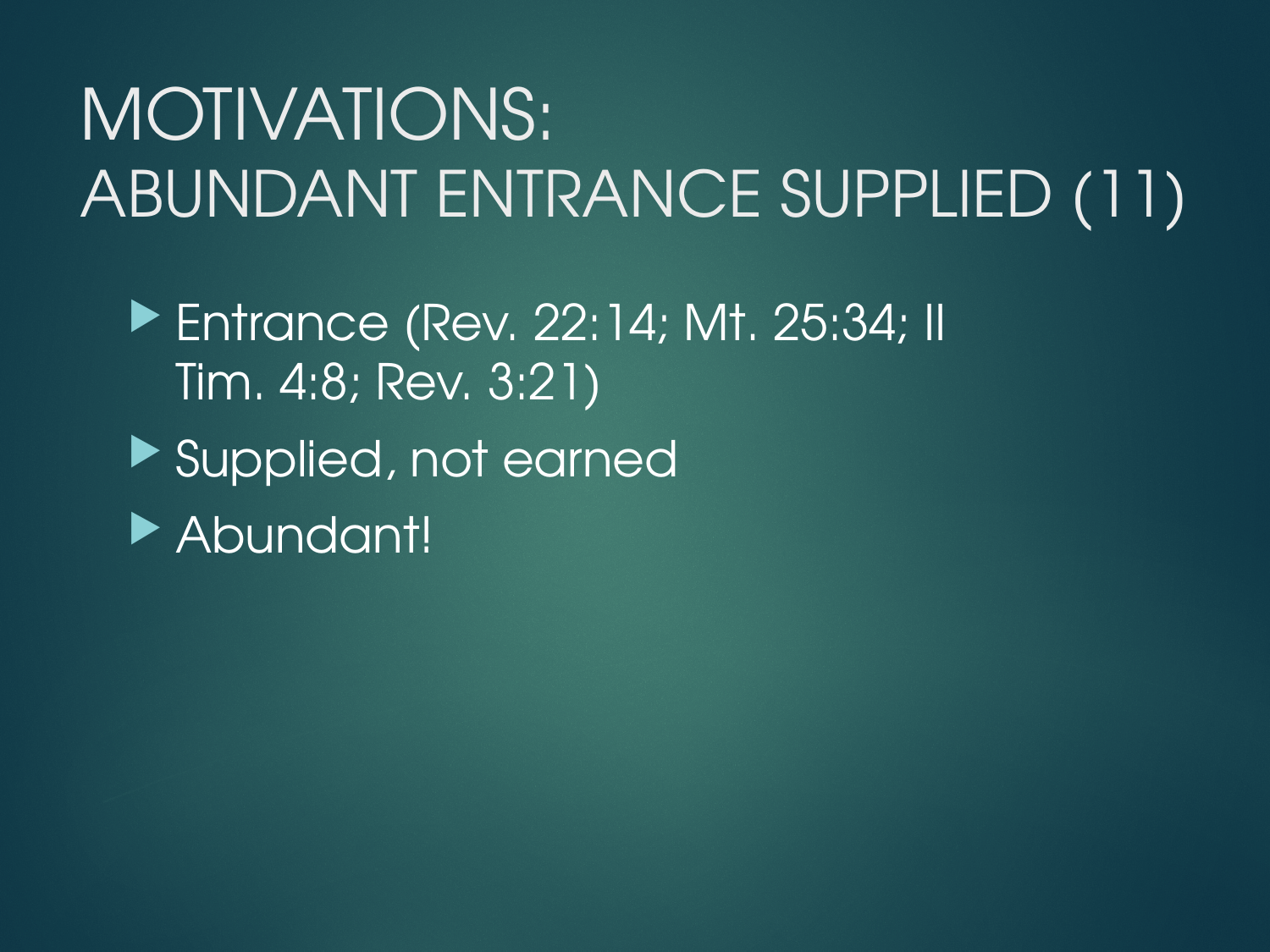

# MOTIVATIONS: ABUNDANT ENTRANCE SUPPLIED (11)
Entrance (Rev. 22:14; Mt. 25:34; II Tim. 4:8; Rev. 3:21)
Supplied, not earned
Abundant!